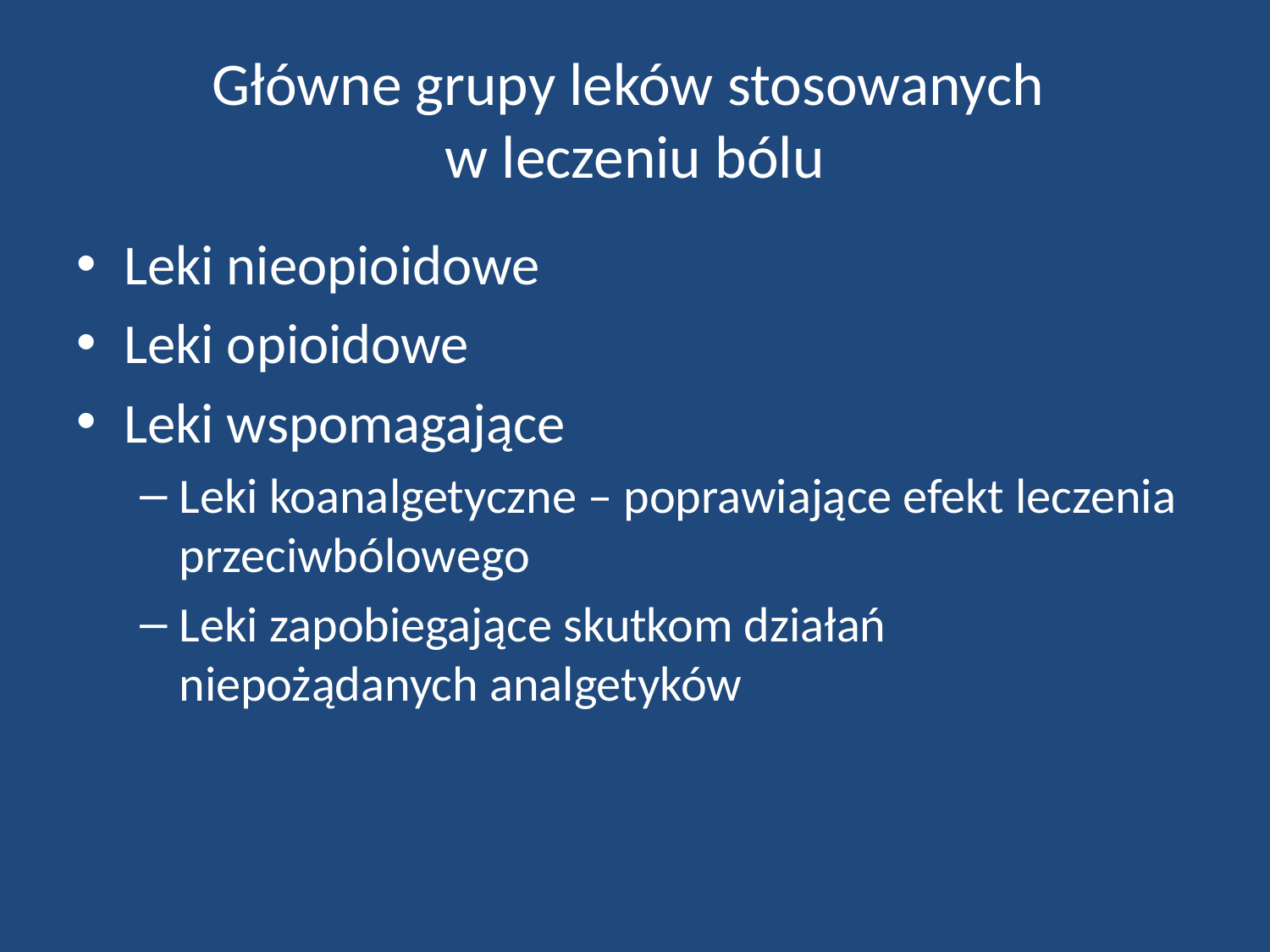

# Główne grupy leków stosowanych w leczeniu bólu
Leki nieopioidowe
Leki opioidowe
Leki wspomagające
Leki koanalgetyczne – poprawiające efekt leczenia przeciwbólowego
Leki zapobiegające skutkom działań niepożądanych analgetyków